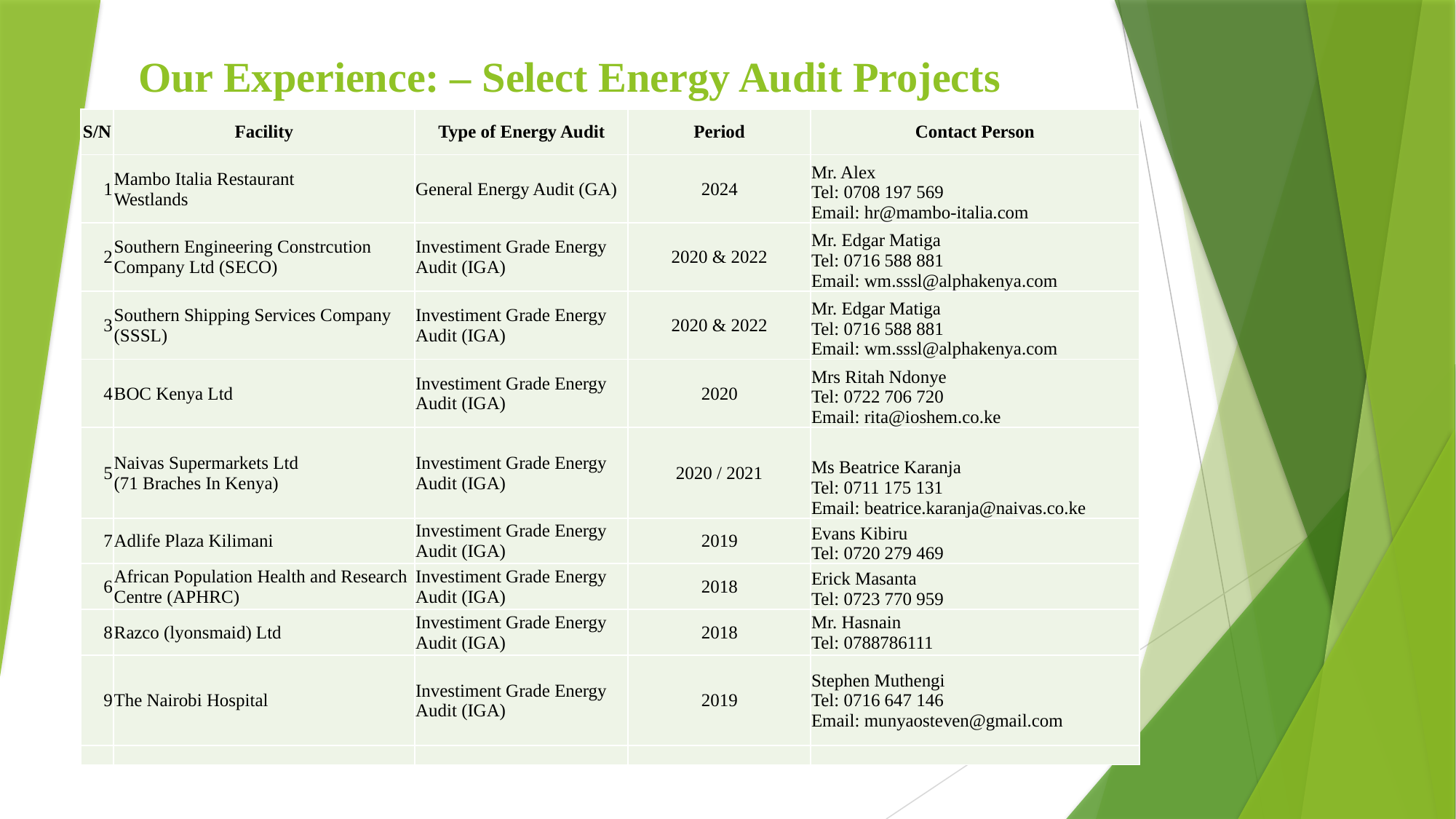

# Our Experience: – Select Energy Audit Projects
| S/N | Facility | Type of Energy Audit | Period | Contact Person |
| --- | --- | --- | --- | --- |
| 1 | Mambo Italia Restaurant Westlands | General Energy Audit (GA) | 2024 | Mr. Alex Tel: 0708 197 569 Email: hr@mambo-italia.com |
| 2 | Southern Engineering Constrcution Company Ltd (SECO) | Investiment Grade Energy Audit (IGA) | 2020 & 2022 | Mr. Edgar Matiga Tel: 0716 588 881 Email: wm.sssl@alphakenya.com |
| 3 | Southern Shipping Services Company (SSSL) | Investiment Grade Energy Audit (IGA) | 2020 & 2022 | Mr. Edgar Matiga Tel: 0716 588 881 Email: wm.sssl@alphakenya.com |
| 4 | BOC Kenya Ltd | Investiment Grade Energy Audit (IGA) | 2020 | Mrs Ritah Ndonye Tel: 0722 706 720 Email: rita@ioshem.co.ke |
| 5 | Naivas Supermarkets Ltd (71 Braches In Kenya) | Investiment Grade Energy Audit (IGA) | 2020 / 2021 | Ms Beatrice Karanja Tel: 0711 175 131 Email: beatrice.karanja@naivas.co.ke |
| 7 | Adlife Plaza Kilimani | Investiment Grade Energy Audit (IGA) | 2019 | Evans Kibiru Tel: 0720 279 469 |
| 6 | African Population Health and Research Centre (APHRC) | Investiment Grade Energy Audit (IGA) | 2018 | Erick Masanta Tel: 0723 770 959 |
| 8 | Razco (lyonsmaid) Ltd | Investiment Grade Energy Audit (IGA) | 2018 | Mr. Hasnain Tel: 0788786111 |
| 9 | The Nairobi Hospital | Investiment Grade Energy Audit (IGA) | 2019 | Stephen Muthengi Tel: 0716 647 146 Email: munyaosteven@gmail.com |
|  |  |  |  |  |

GENLITE POWER & RENEWABLES LTD
7